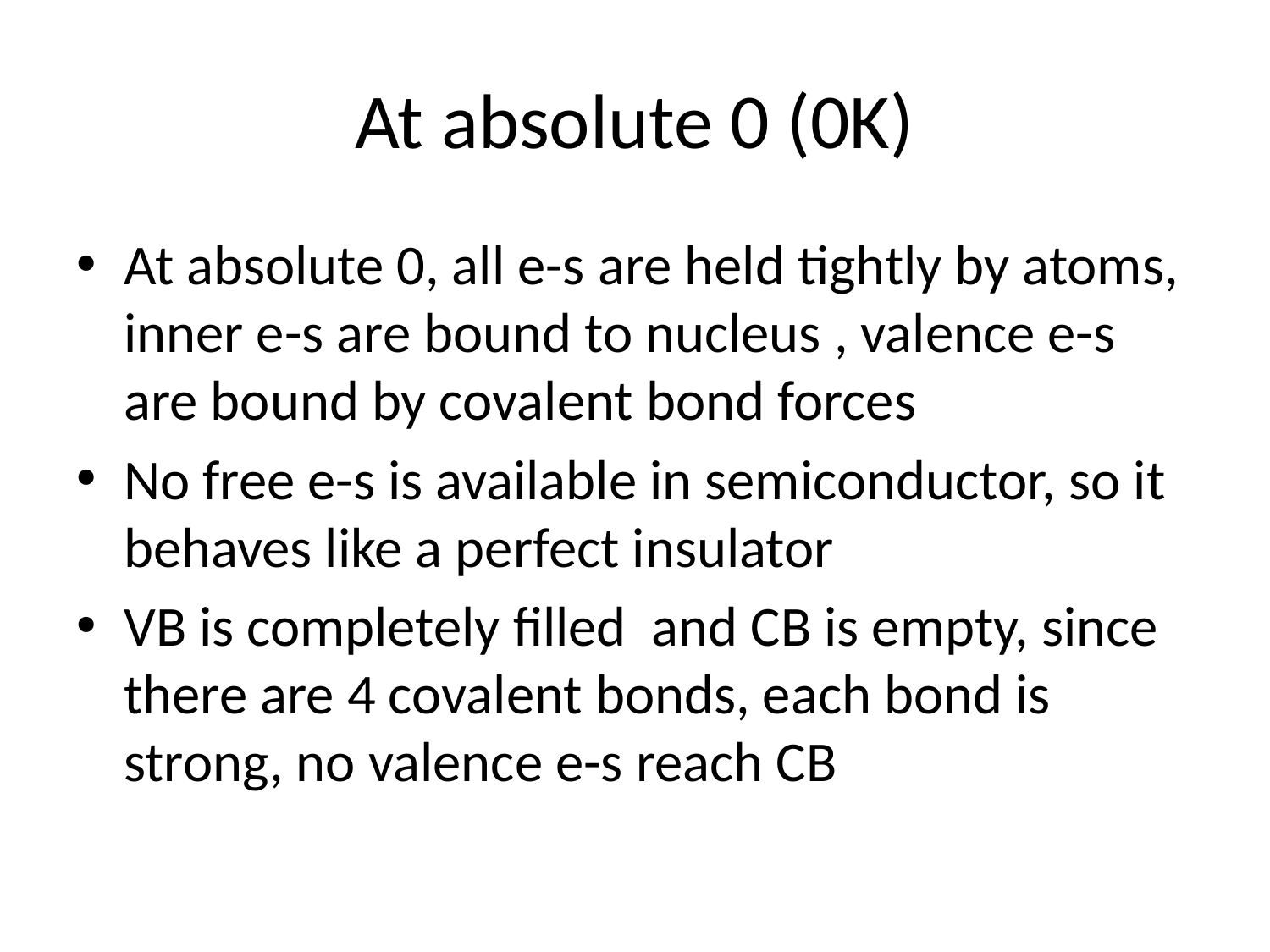

# At absolute 0 (0K)
At absolute 0, all e-s are held tightly by atoms, inner e-s are bound to nucleus , valence e-s are bound by covalent bond forces
No free e-s is available in semiconductor, so it behaves like a perfect insulator
VB is completely filled  and CB is empty, since there are 4 covalent bonds, each bond is  strong, no valence e-s reach CB